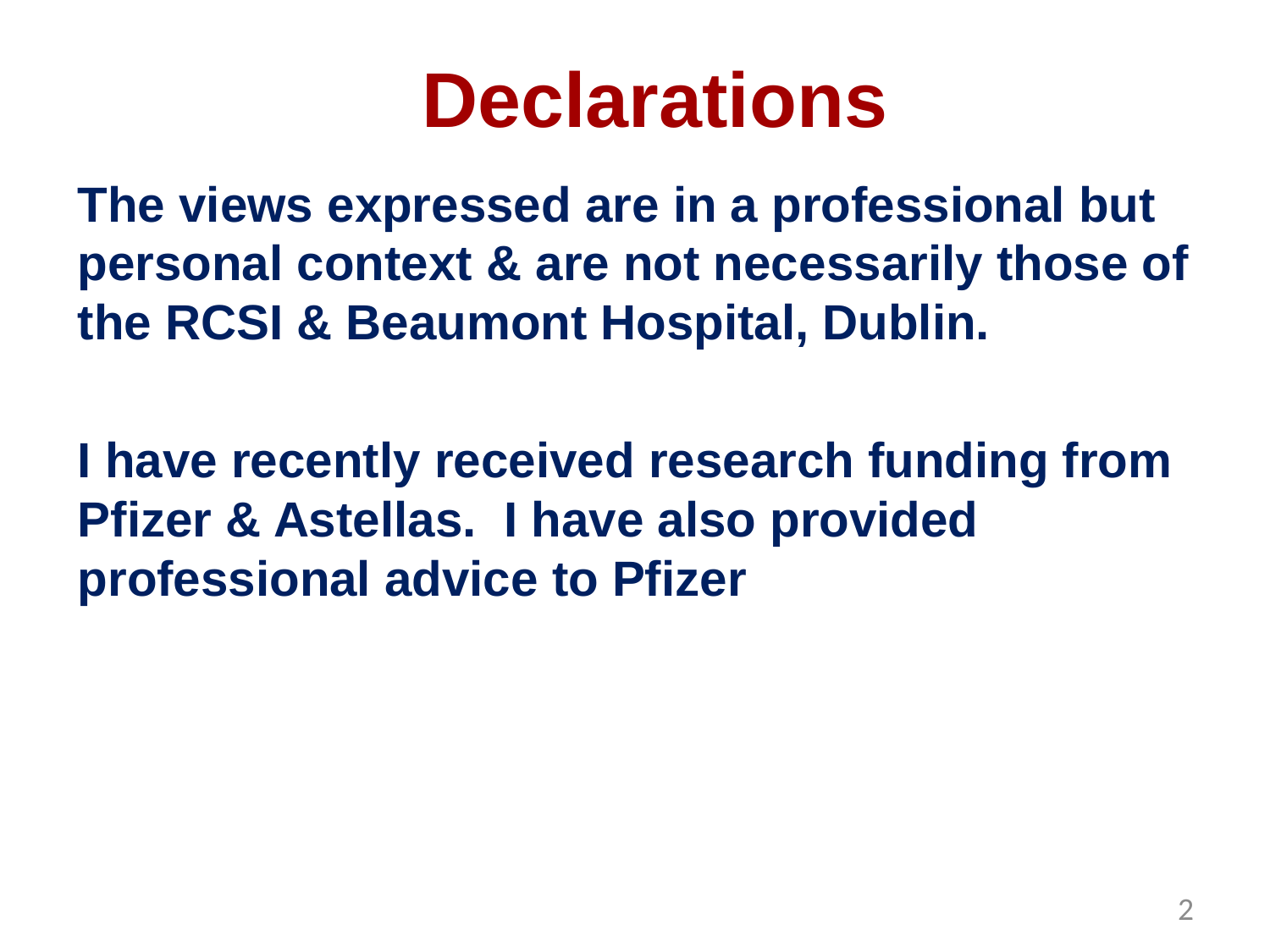

# Declarations
The views expressed are in a professional but personal context & are not necessarily those of the RCSI & Beaumont Hospital, Dublin.

I have recently received research funding from Pfizer & Astellas.  I have also provided professional advice to Pfizer

2